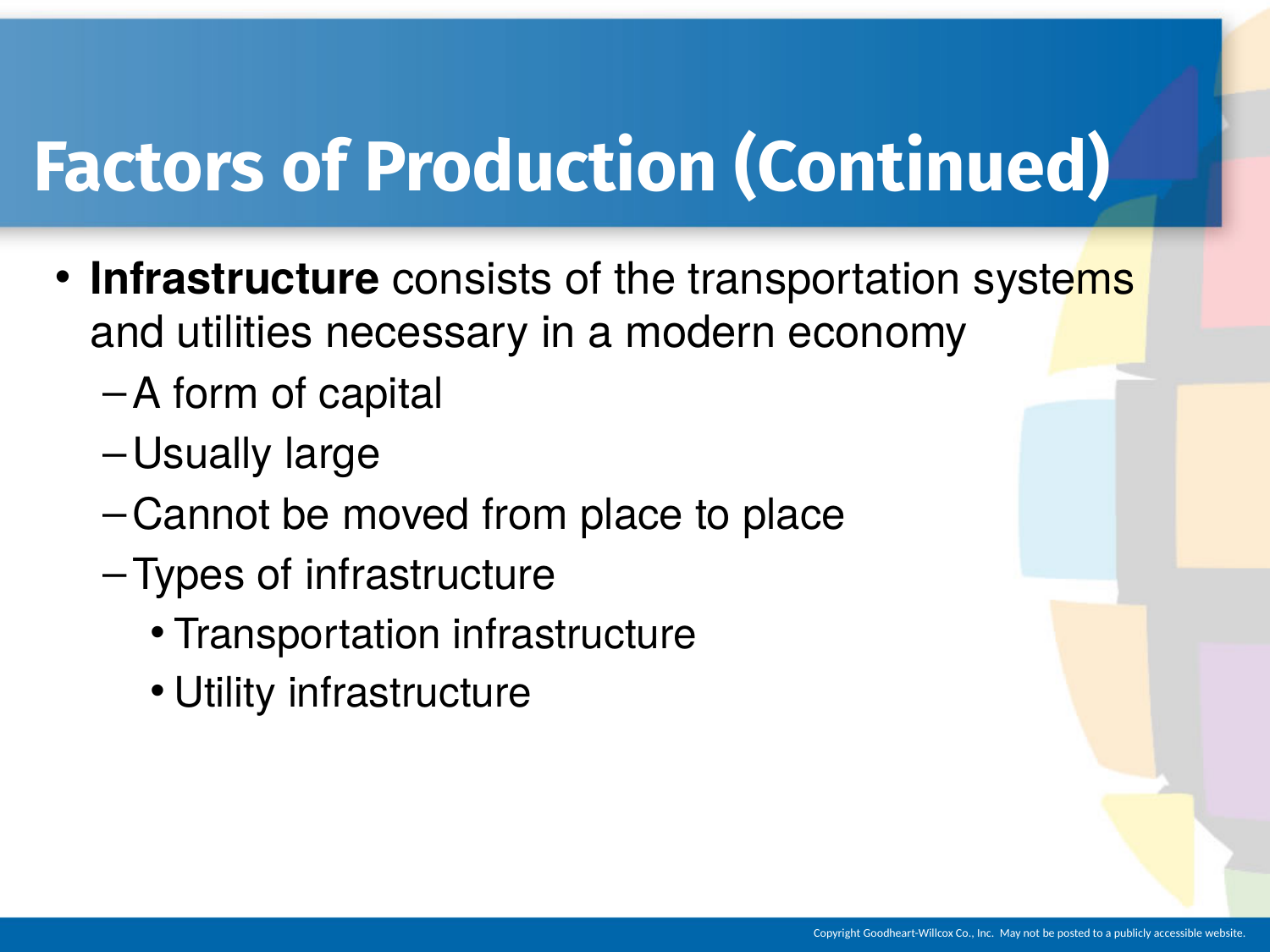

# Factors of Production (Continued)
Infrastructure consists of the transportation systems and utilities necessary in a modern economy
A form of capital
Usually large
Cannot be moved from place to place
Types of infrastructure
Transportation infrastructure
Utility infrastructure